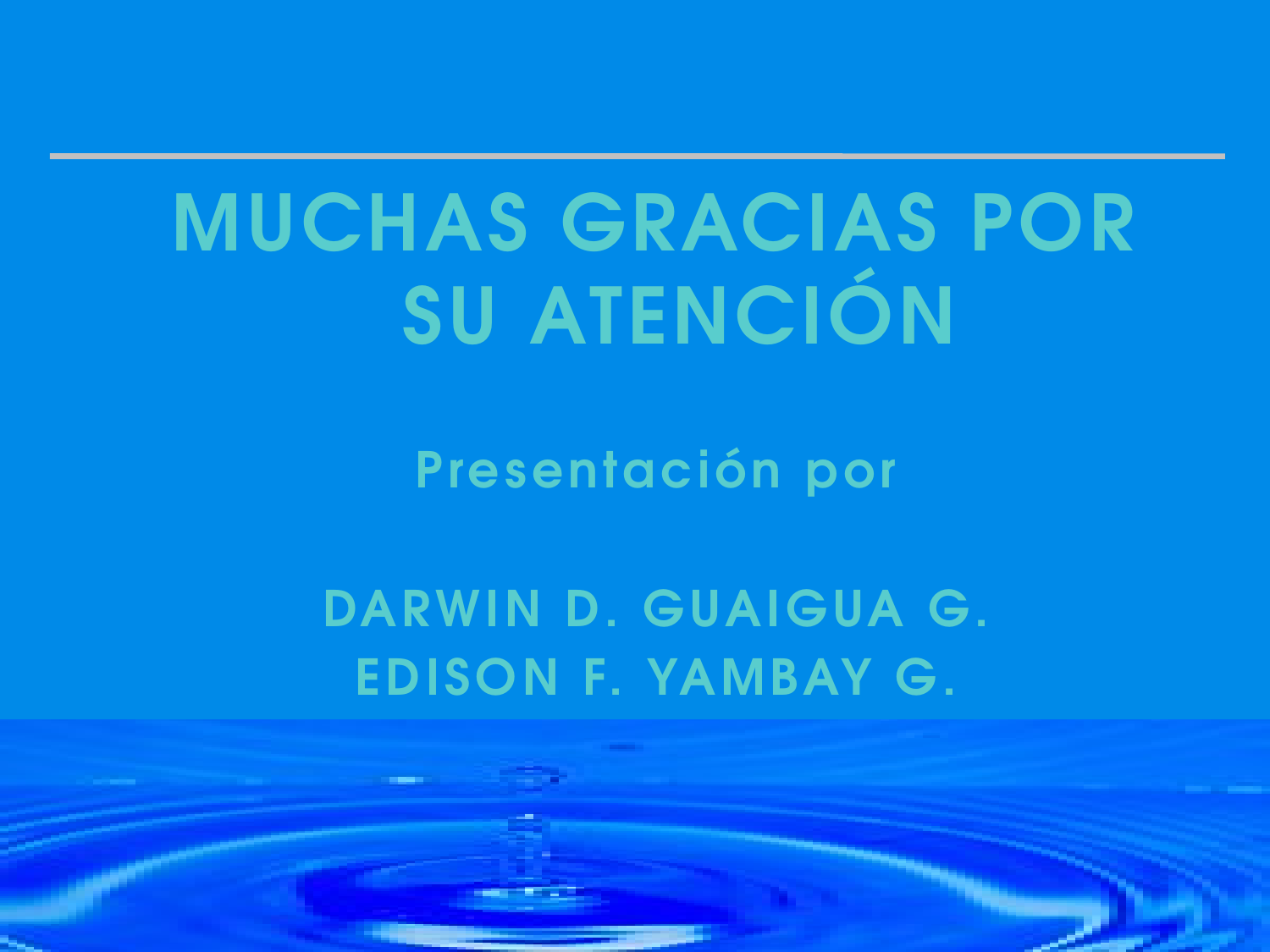

MUCHAS GRACIAS POR SU ATENCIÓN

Presentación por

DARWIN D. GUAIGUA G.
EDISON F. YAMBAY G.